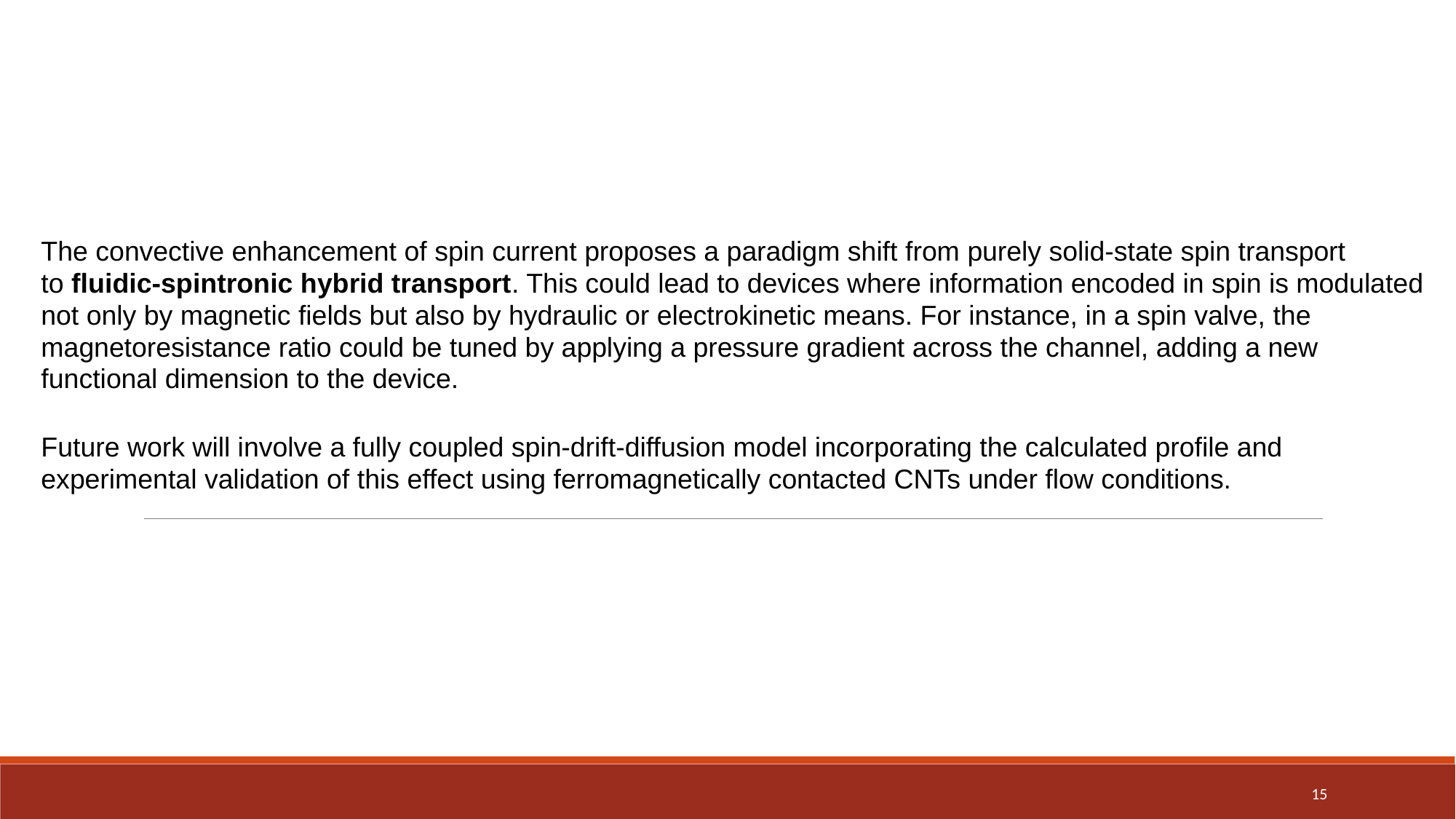

The convective enhancement of spin current proposes a paradigm shift from purely solid-state spin transport to fluidic-spintronic hybrid transport. This could lead to devices where information encoded in spin is modulated not only by magnetic fields but also by hydraulic or electrokinetic means. For instance, in a spin valve, the magnetoresistance ratio could be tuned by applying a pressure gradient across the channel, adding a new functional dimension to the device.
Future work will involve a fully coupled spin-drift-diffusion model incorporating the calculated profile and experimental validation of this effect using ferromagnetically contacted CNTs under flow conditions.
15